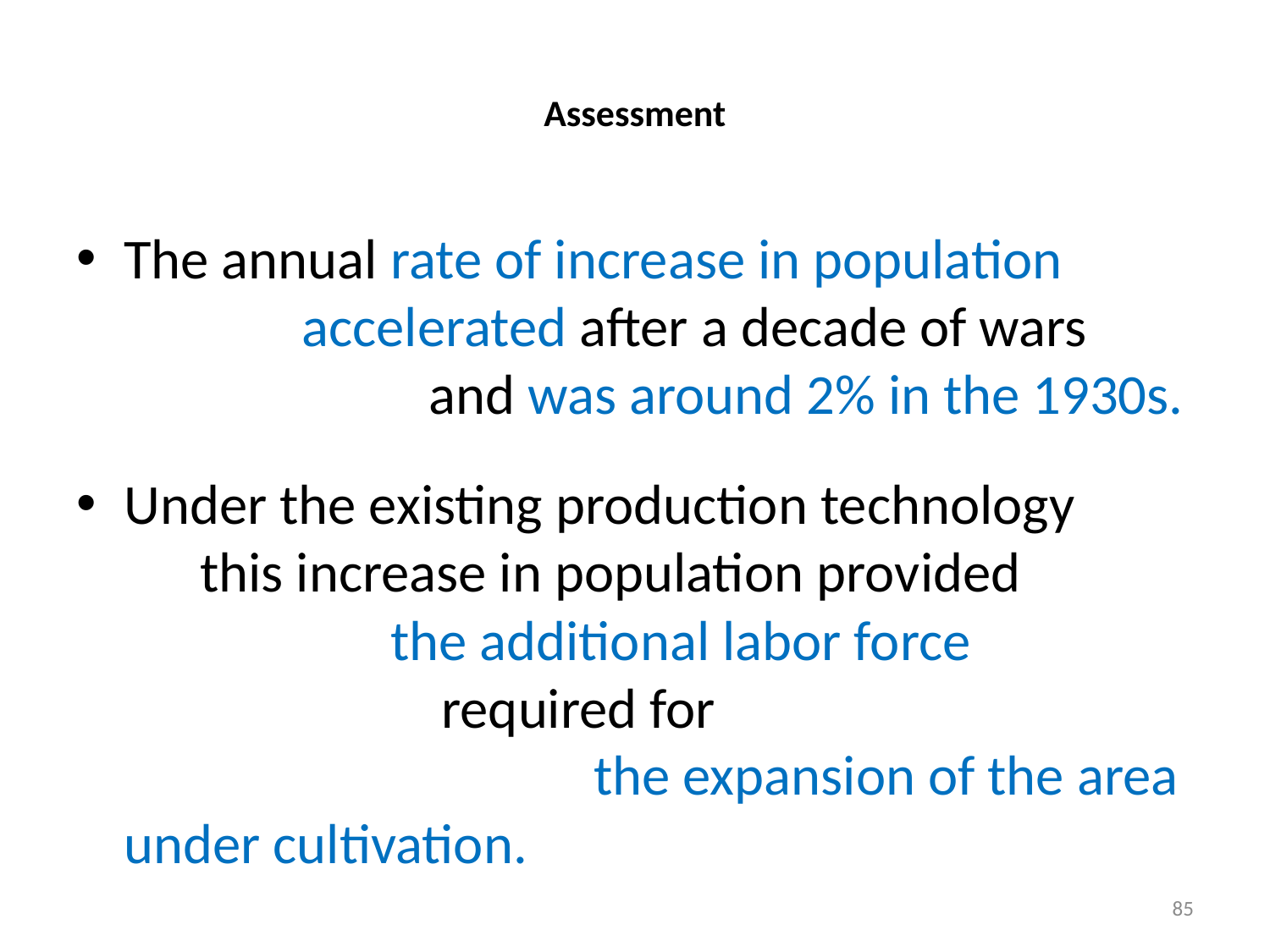

# Assessment
The annual rate of increase in population                         accelerated after a decade of wars                                 and was around 2% in the 1930s.
Under the existing production technology                this increase in population provided                                   the additional labor force                                           required for                                                                           the expansion of the area under cultivation.

85